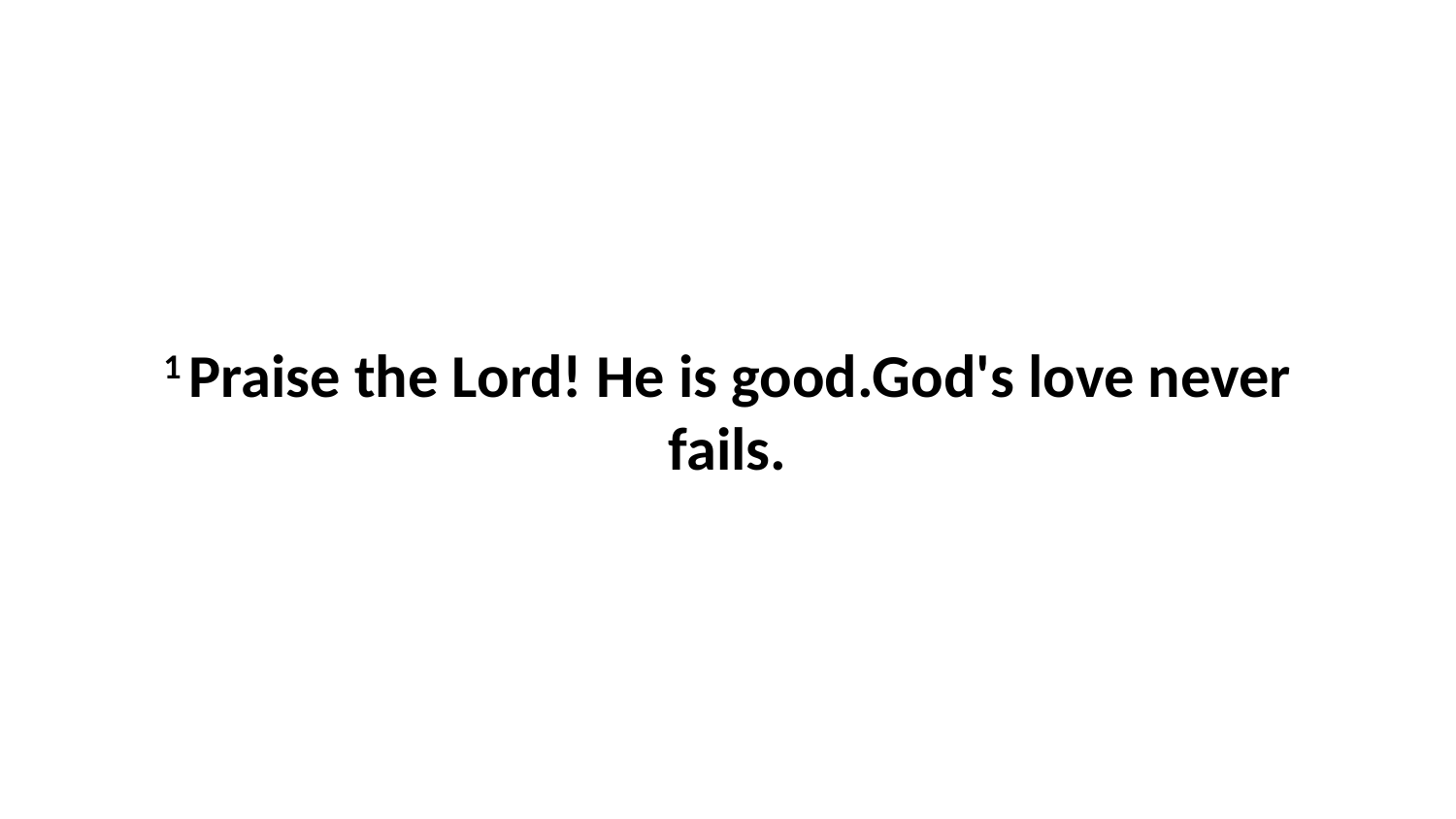

1 Praise the Lord! He is good.God's love never fails.